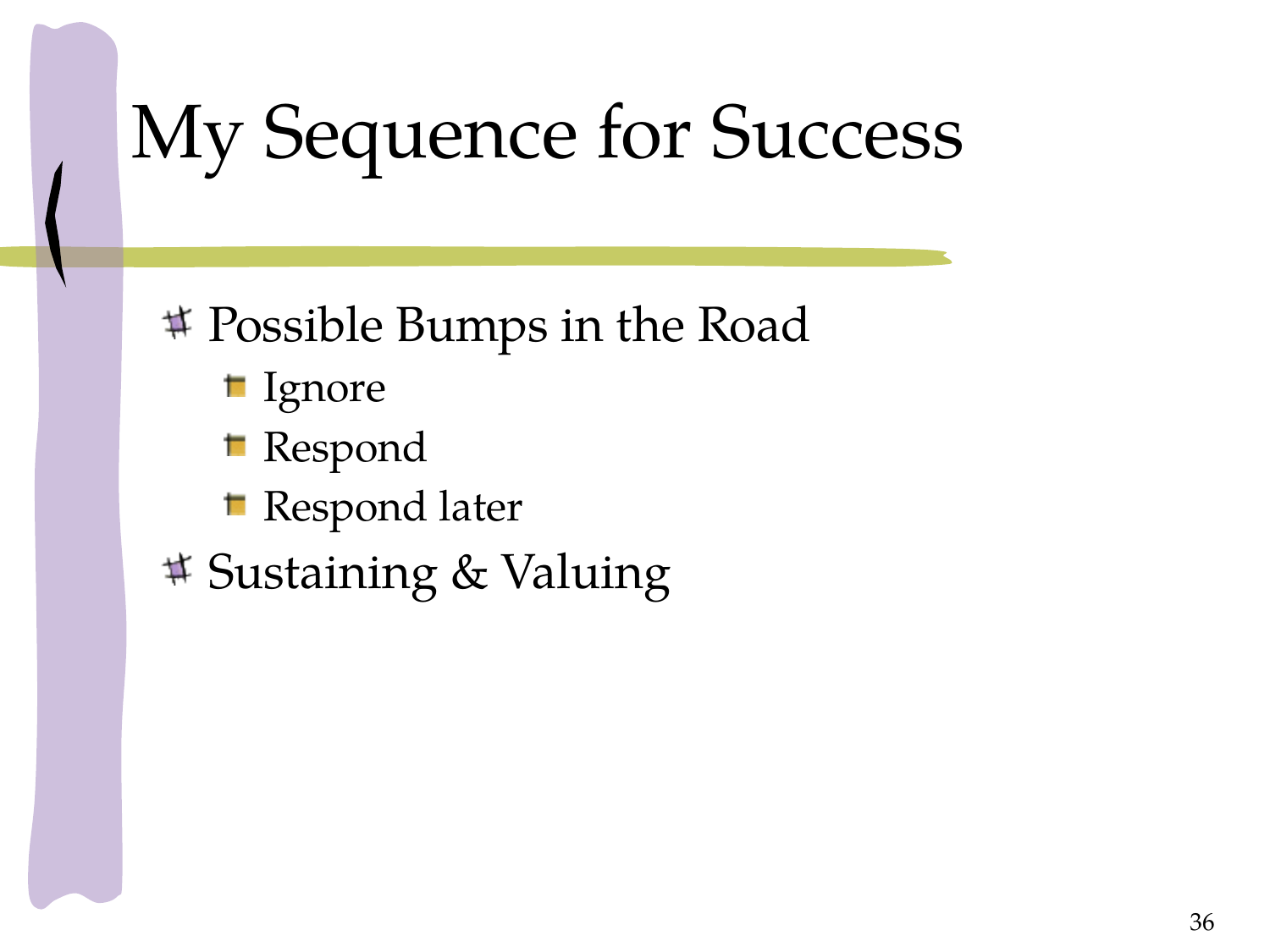

My Sequence for Success
Possible Bumps in the Road
Ignore
Respond
Respond later
Sustaining & Valuing
36